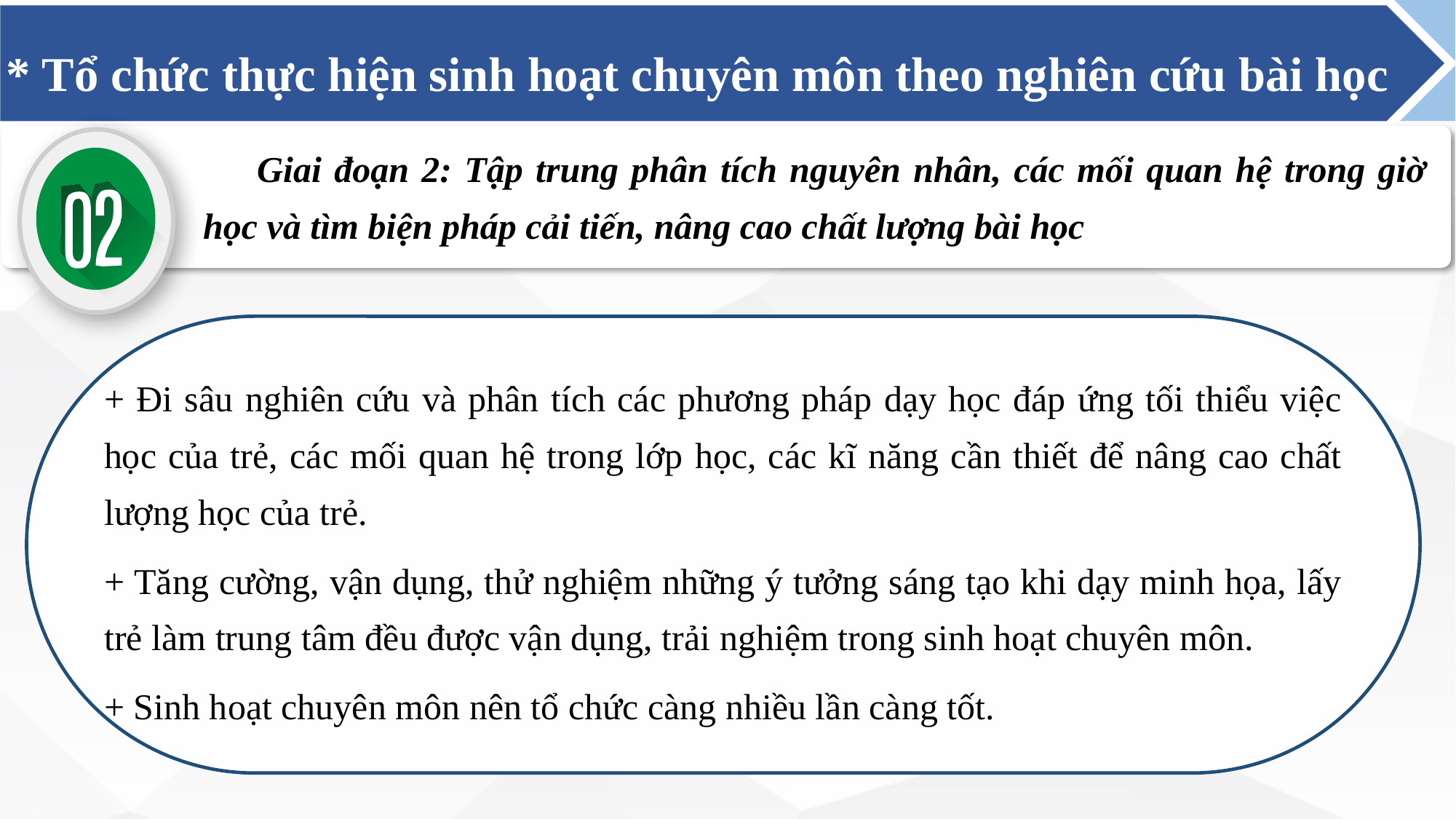

* Tổ chức thực hiện sinh hoạt chuyên môn theo nghiên cứu bài học

Giai đoạn 2: Tập trung phân tích nguyên nhân, các mối quan hệ trong giờ học và tìm biện pháp cải tiến, nâng cao chất lượng bài học

+ Đi sâu nghiên cứu và phân tích các phương pháp dạy học đáp ứng tối thiểu việc học của trẻ, các mối quan hệ trong lớp học, các kĩ năng cần thiết để nâng cao chất lượng học của trẻ.
+ Tăng cường, vận dụng, thử nghiệm những ý tưởng sáng tạo khi dạy minh họa, lấy trẻ làm trung tâm đều được vận dụng, trải nghiệm trong sinh hoạt chuyên môn.
+ Sinh hoạt chuyên môn nên tổ chức càng nhiều lần càng tốt.